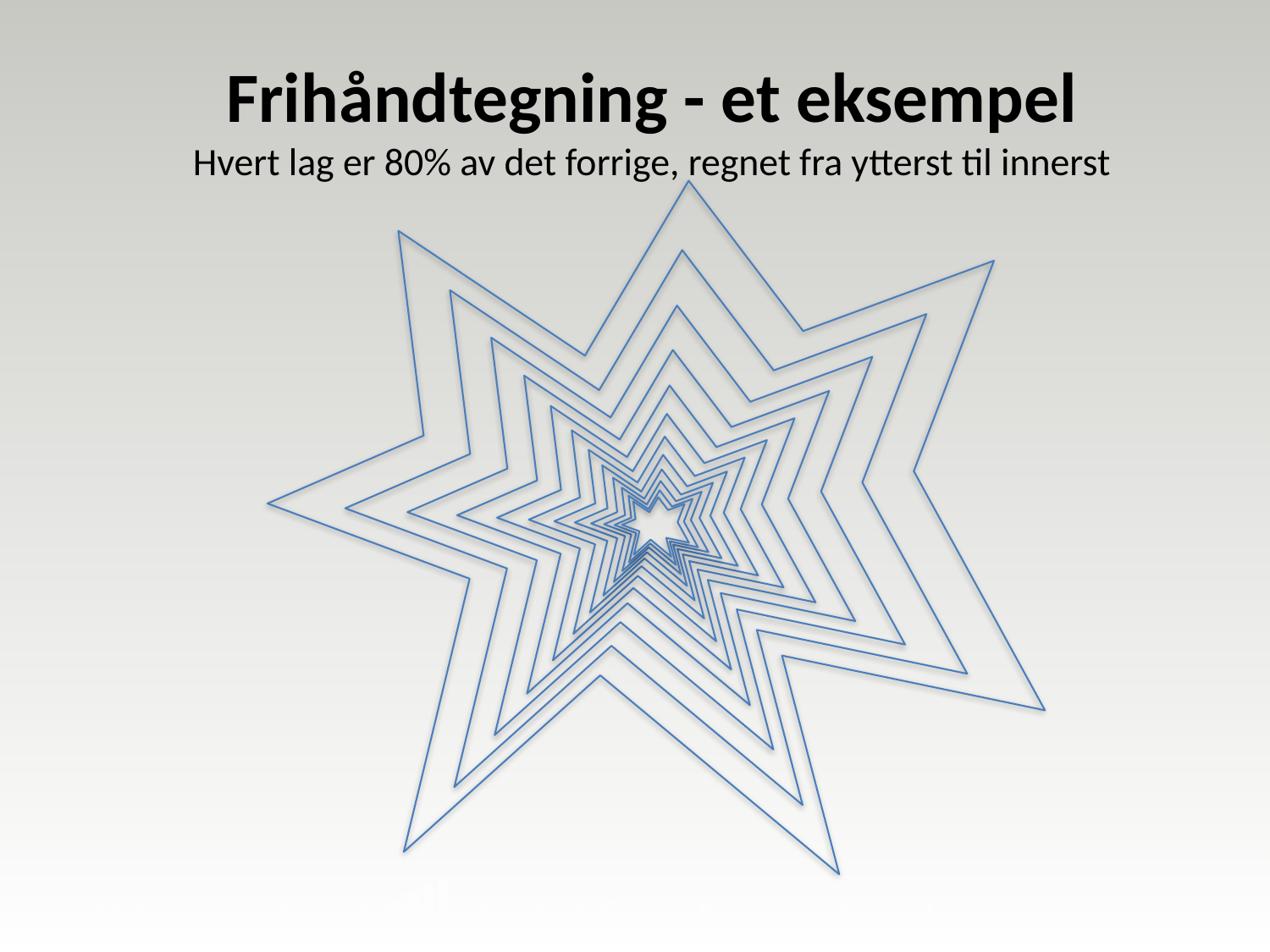

# Frihåndtegning - et eksempel Hvert lag er 80% av det forrige, regnet fra ytterst til innerst